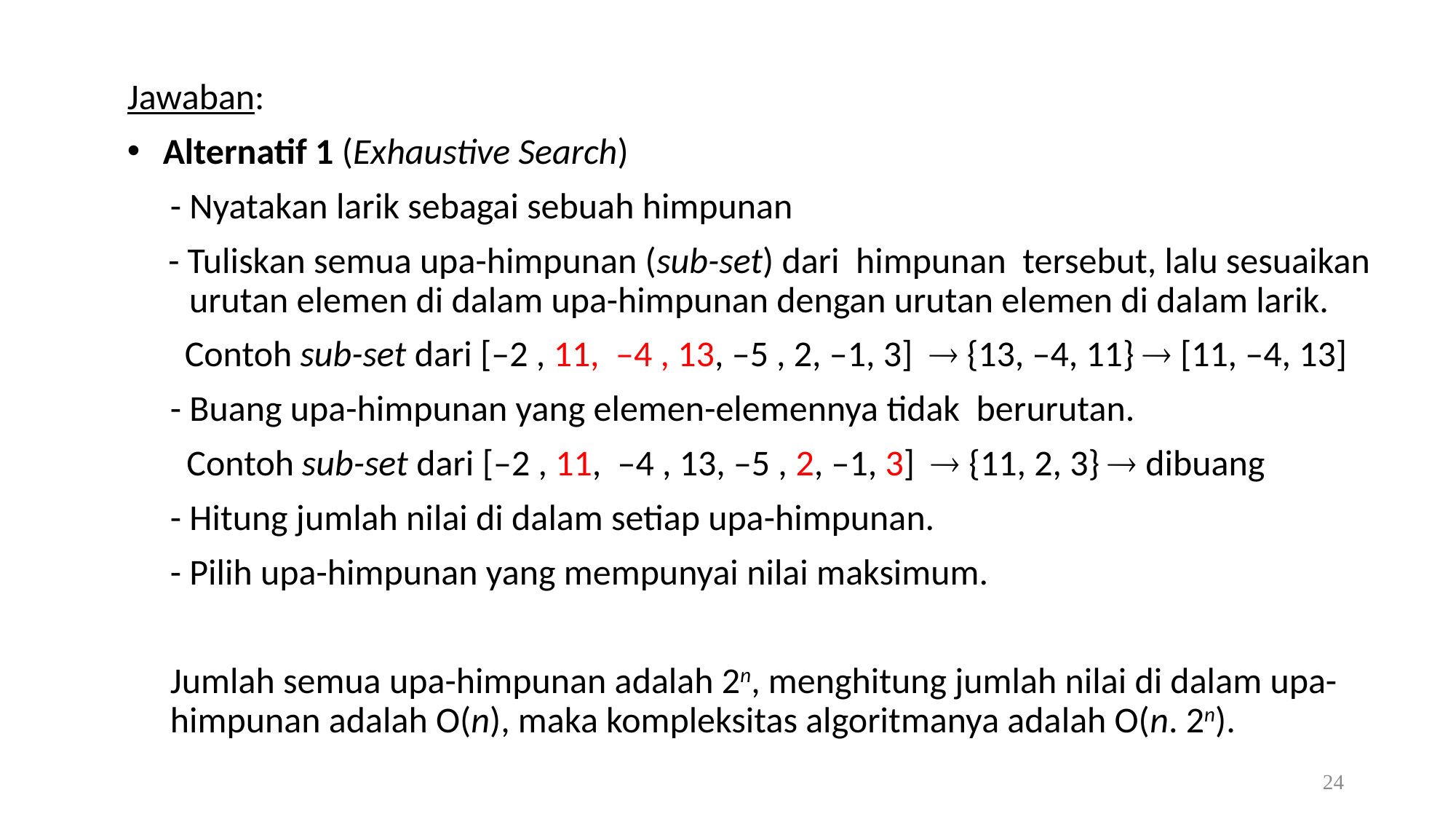

Jawaban:
 Alternatif 1 (Exhaustive Search)
	- Nyatakan larik sebagai sebuah himpunan
     - Tuliskan semua upa-himpunan (sub-set) dari  himpunan  tersebut, lalu sesuaikan urutan elemen di dalam upa-himpunan dengan urutan elemen di dalam larik.
       Contoh sub-set dari [–2 , 11,  –4 , 13, –5 , 2, –1, 3]  → {13, –4, 11} → [11, –4, 13]
	- Buang upa-himpunan yang elemen-elemennya tidak  berurutan.
	  Contoh sub-set dari [–2 , 11,  –4 , 13, –5 , 2, –1, 3]  → {11, 2, 3} → dibuang
	- Hitung jumlah nilai di dalam setiap upa-himpunan.
	- Pilih upa-himpunan yang mempunyai nilai maksimum.

	Jumlah semua upa-himpunan adalah 2n, menghitung jumlah nilai di dalam upa-himpunan adalah O(n), maka kompleksitas algoritmanya adalah O(n. 2n).

24